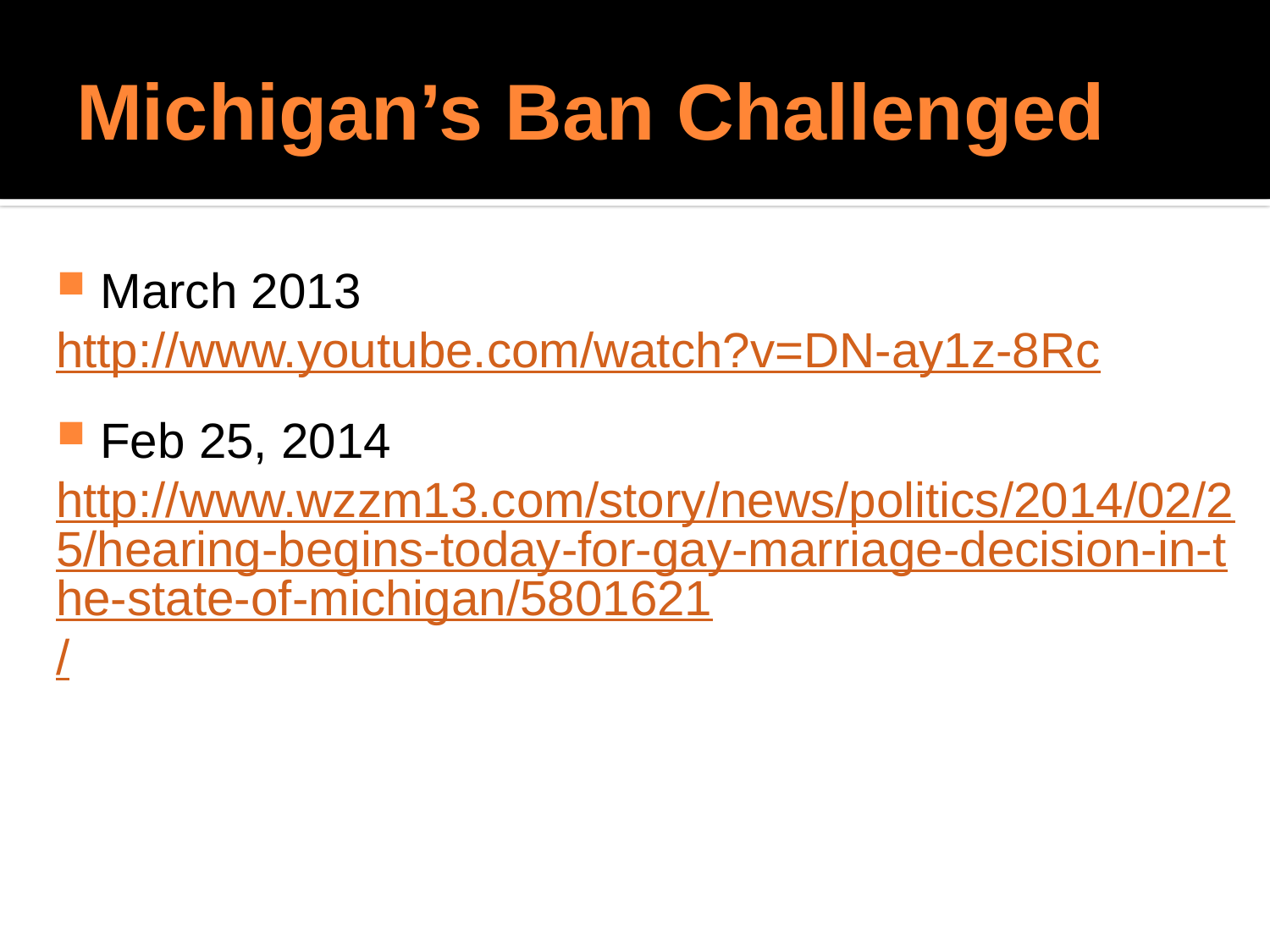

# Michigan’s Ban Challenged
March 2013
http://www.youtube.com/watch?v=DN-ay1z-8Rc
Feb 25, 2014
http://www.wzzm13.com/story/news/politics/2014/02/25/hearing-begins-today-for-gay-marriage-decision-in-the-state-of-michigan/5801621/